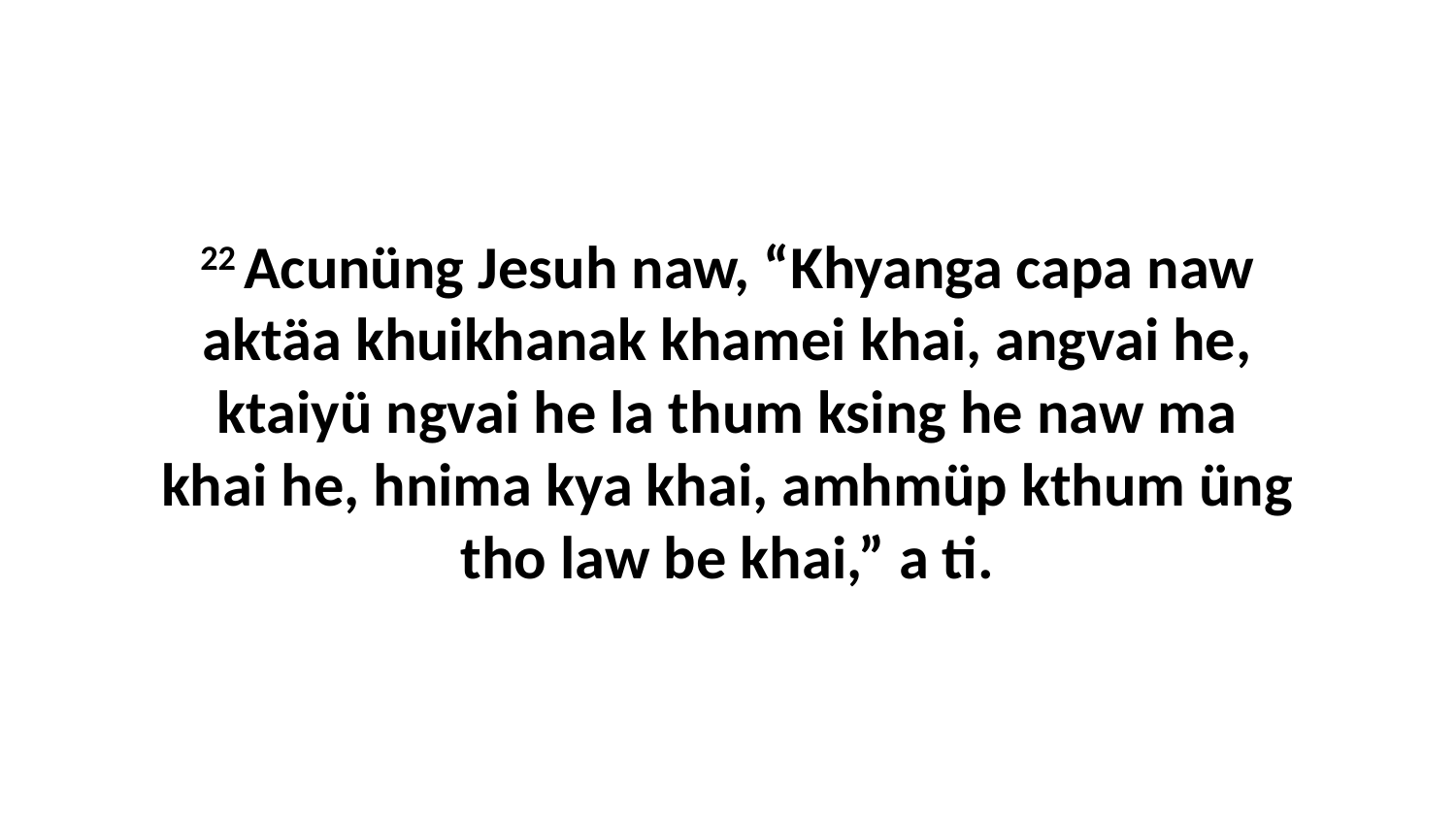

22 Acunüng Jesuh naw, “Khyanga capa naw aktäa khuikhanak khamei khai, angvai he, ktaiyü ngvai he la thum ksing he naw ma khai he, hnima kya khai, amhmüp kthum üng tho law be khai,” a ti.